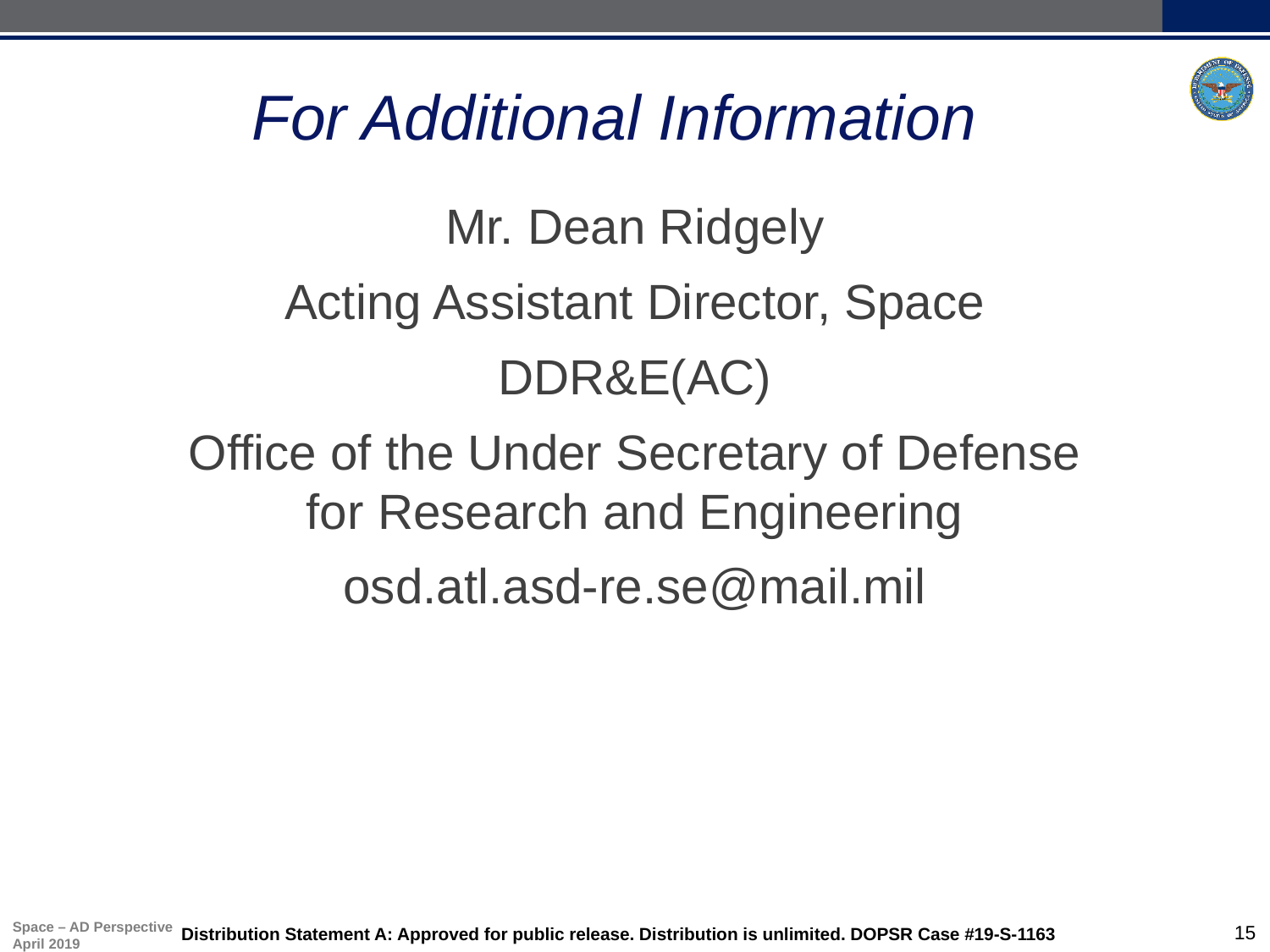

# For Additional Information
Mr. Dean Ridgely
Acting Assistant Director, Space
DDR&E(AC)
Office of the Under Secretary of Defense
for Research and Engineering
osd.atl.asd-re.se@mail.mil